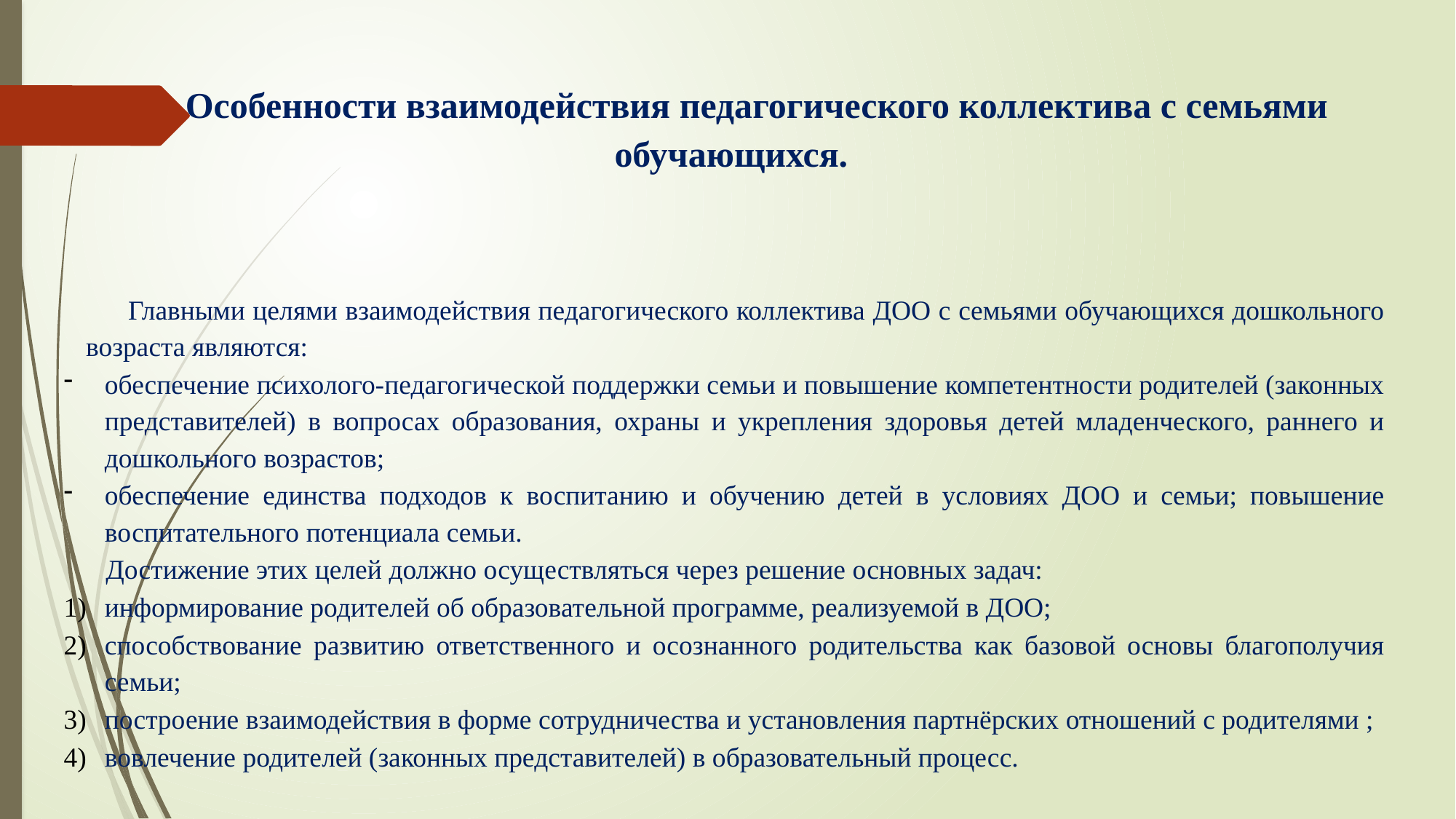

Особенности взаимодействия педагогического коллектива с семьями обучающихся.

Главными целями взаимодействия педагогического коллектива ДОО с семьями обучающихся дошкольного возраста являются:
обеспечение психолого-педагогической поддержки семьи и повышение компетентности родителей (законных представителей) в вопросах образования, охраны и укрепления здоровья детей младенческого, раннего и дошкольного возрастов;
обеспечение единства подходов к воспитанию и обучению детей в условиях ДОО и семьи; повышение воспитательного потенциала семьи.
Достижение этих целей должно осуществляться через решение основных задач:
информирование родителей об образовательной программе, реализуемой в ДОО;
способствование развитию ответственного и осознанного родительства как базовой основы благополучия семьи;
построение взаимодействия в форме сотрудничества и установления партнёрских отношений с родителями ;
вовлечение родителей (законных представителей) в образовательный процесс.